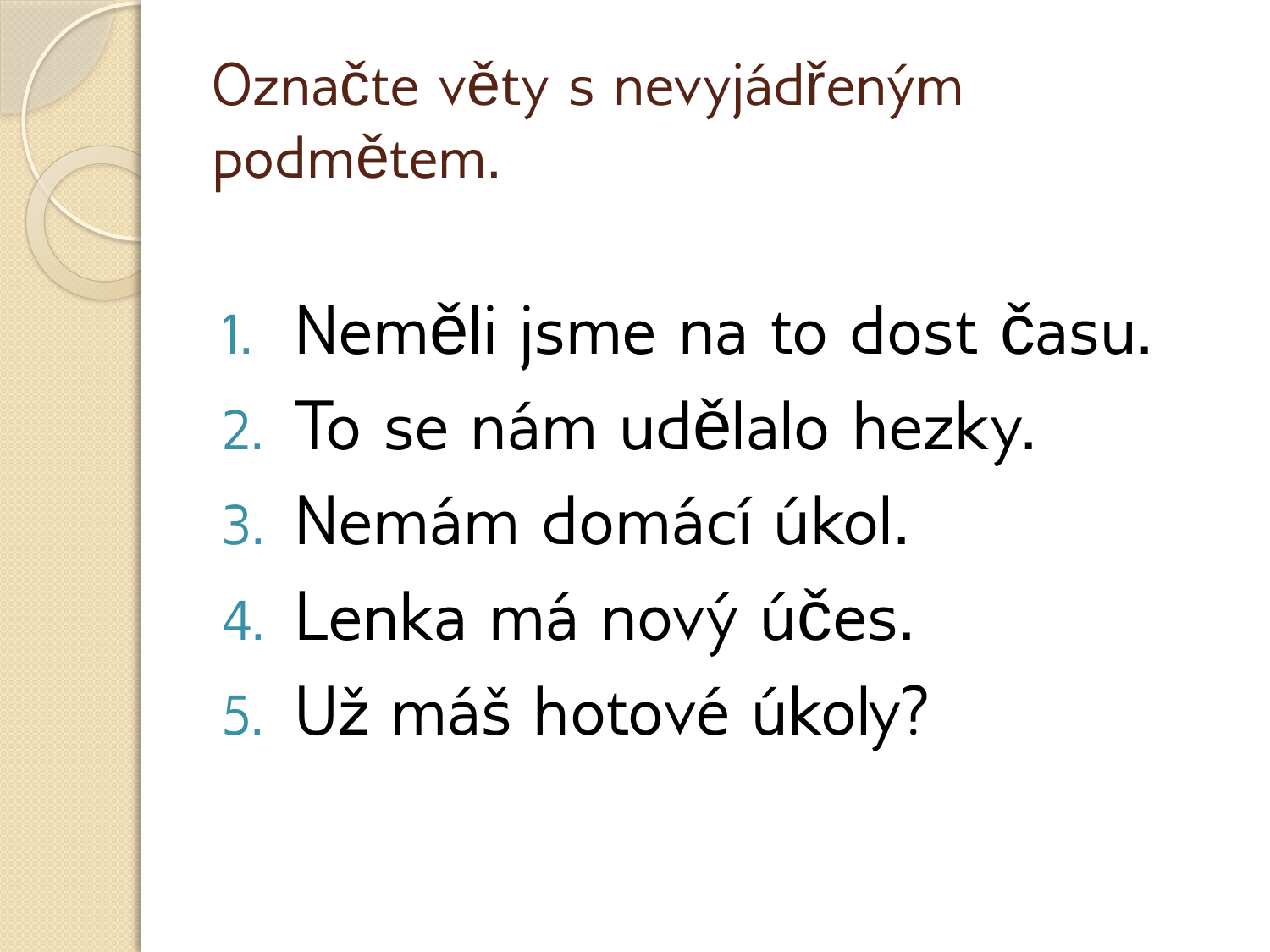

# Označte věty s nevyjádřeným podmětem.
Neměli jsme na to dost času.
To se nám udělalo hezky.
Nemám domácí úkol.
Lenka má nový účes.
Už máš hotové úkoly?